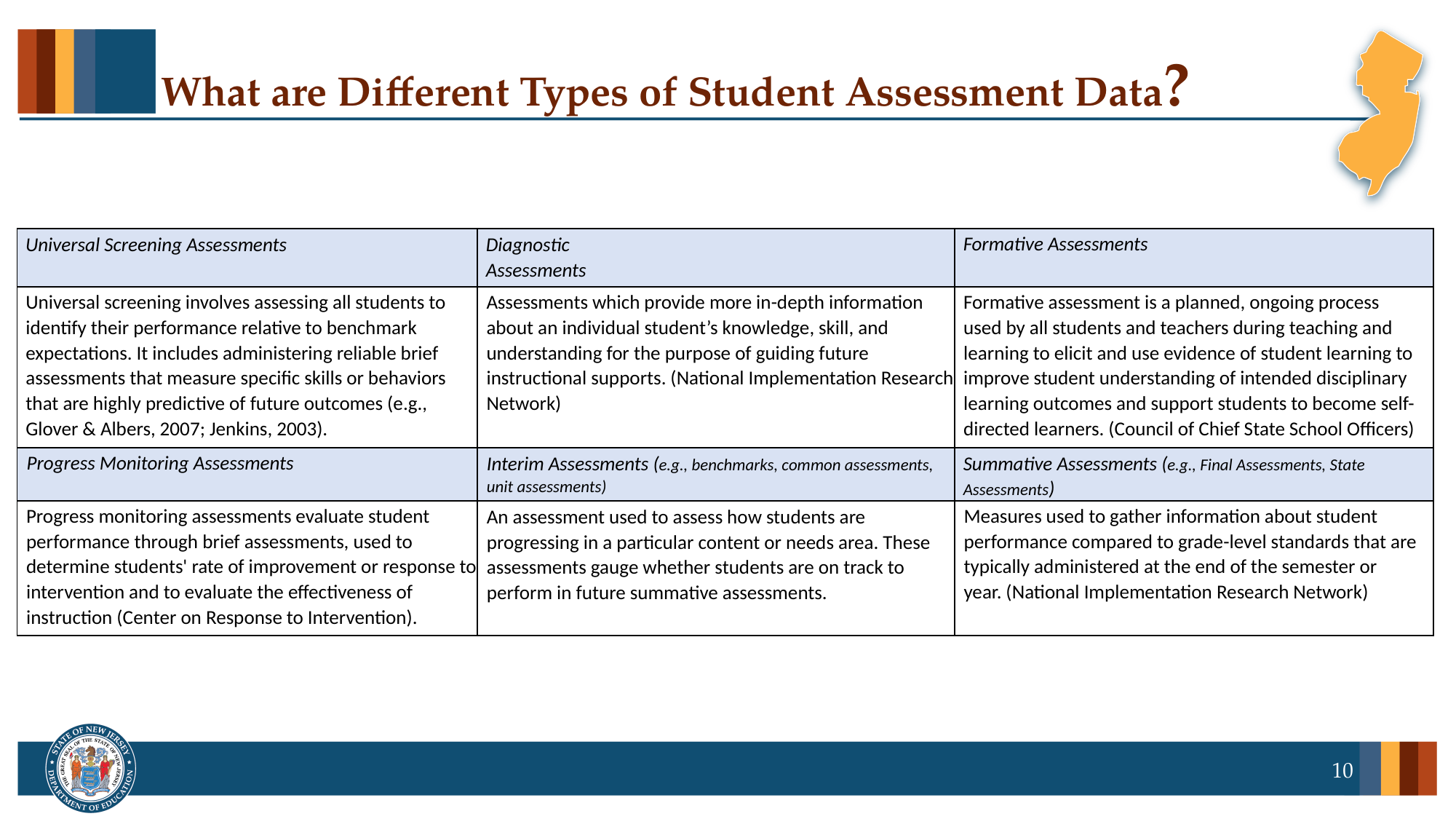

# What are Different Types of Student Assessment Data?
Formative Assessments

Diagnostic Assessments

Universal Screening Assessments

Universal screening involves assessing all students to identify their performance relative to benchmark expectations. It includes administering reliable brief assessments that measure specific skills or behaviors that are highly predictive of future outcomes (e.g., Glover & Albers, 2007; Jenkins, 2003).

Assessments which provide more in-depth information about an individual student’s knowledge, skill, and understanding for the purpose of guiding future instructional supports. (National Implementation Research Network)
Formative assessment is a planned, ongoing process used by all students and teachers during teaching and learning to elicit and use evidence of student learning to improve student understanding of intended disciplinary learning outcomes and support students to become self-directed learners. (Council of Chief State School Officers)
Progress Monitoring Assessments
Interim Assessments (e.g., benchmarks, common assessments, unit assessments)
Summative Assessments (e.g., Final Assessments, State Assessments)
Progress monitoring assessments evaluate student performance through brief assessments, used to determine students' rate of improvement or response to intervention and to evaluate the effectiveness of instruction (Center on Response to Intervention).
Measures used to gather information about student performance compared to grade-level standards that are typically administered at the end of the semester or year. (National Implementation Research Network)
An assessment used to assess how students are progressing in a particular content or needs area. These assessments gauge whether students are on track to perform in future summative assessments.
10